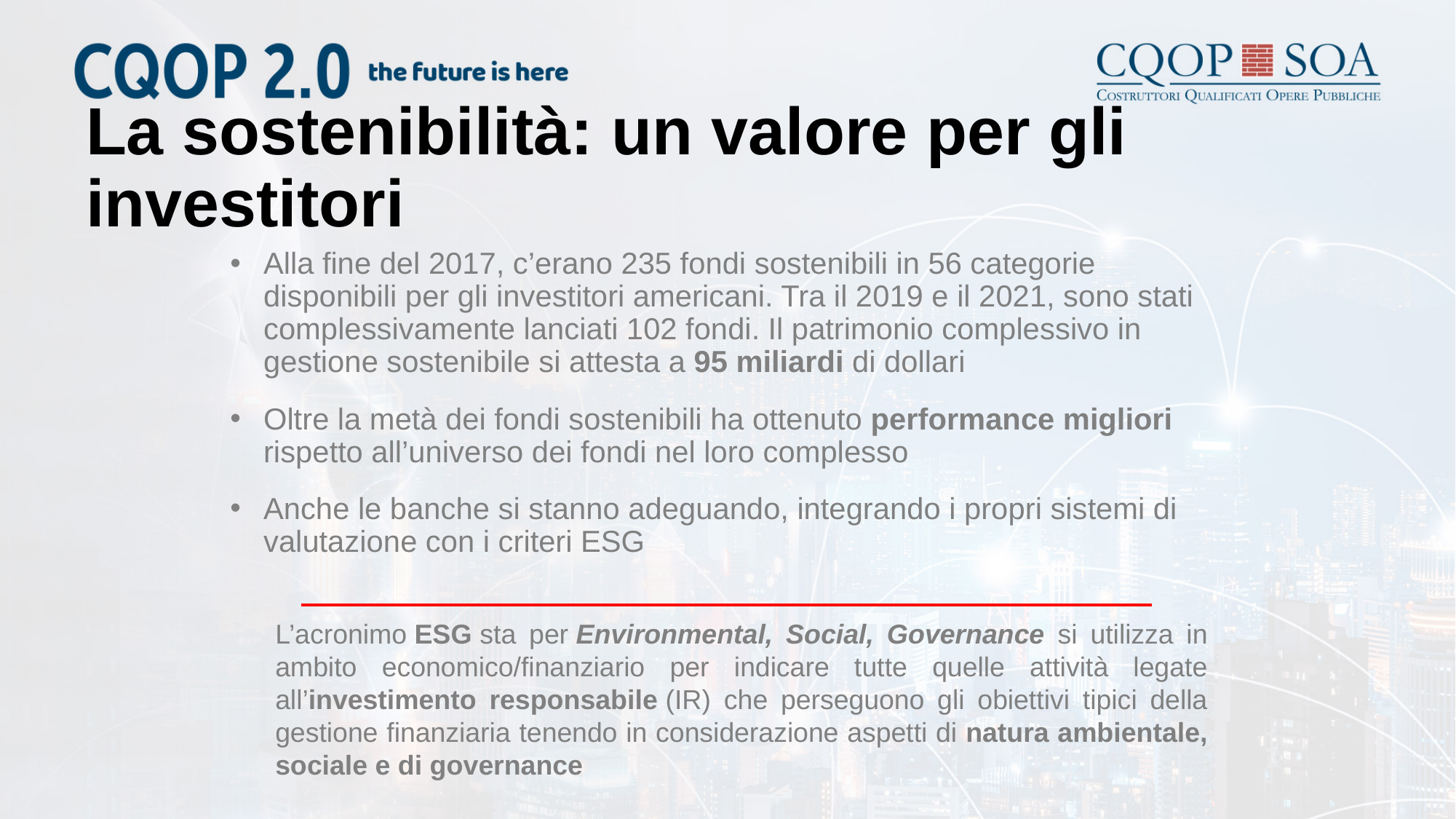

# La sostenibilità: un valore per gli investitori
Alla fine del 2017, c’erano 235 fondi sostenibili in 56 categorie disponibili per gli investitori americani. Tra il 2019 e il 2021, sono stati complessivamente lanciati 102 fondi. Il patrimonio complessivo in gestione sostenibile si attesta a 95 miliardi di dollari
Oltre la metà dei fondi sostenibili ha ottenuto performance migliori rispetto all’universo dei fondi nel loro complesso
Anche le banche si stanno adeguando, integrando i propri sistemi di valutazione con i criteri ESG
L’acronimo ESG sta per Environmental, Social, Governance si utilizza in ambito economico/finanziario per indicare tutte quelle attività legate all’investimento responsabile (IR) che perseguono gli obiettivi tipici della gestione finanziaria tenendo in considerazione aspetti di natura ambientale, sociale e di governance